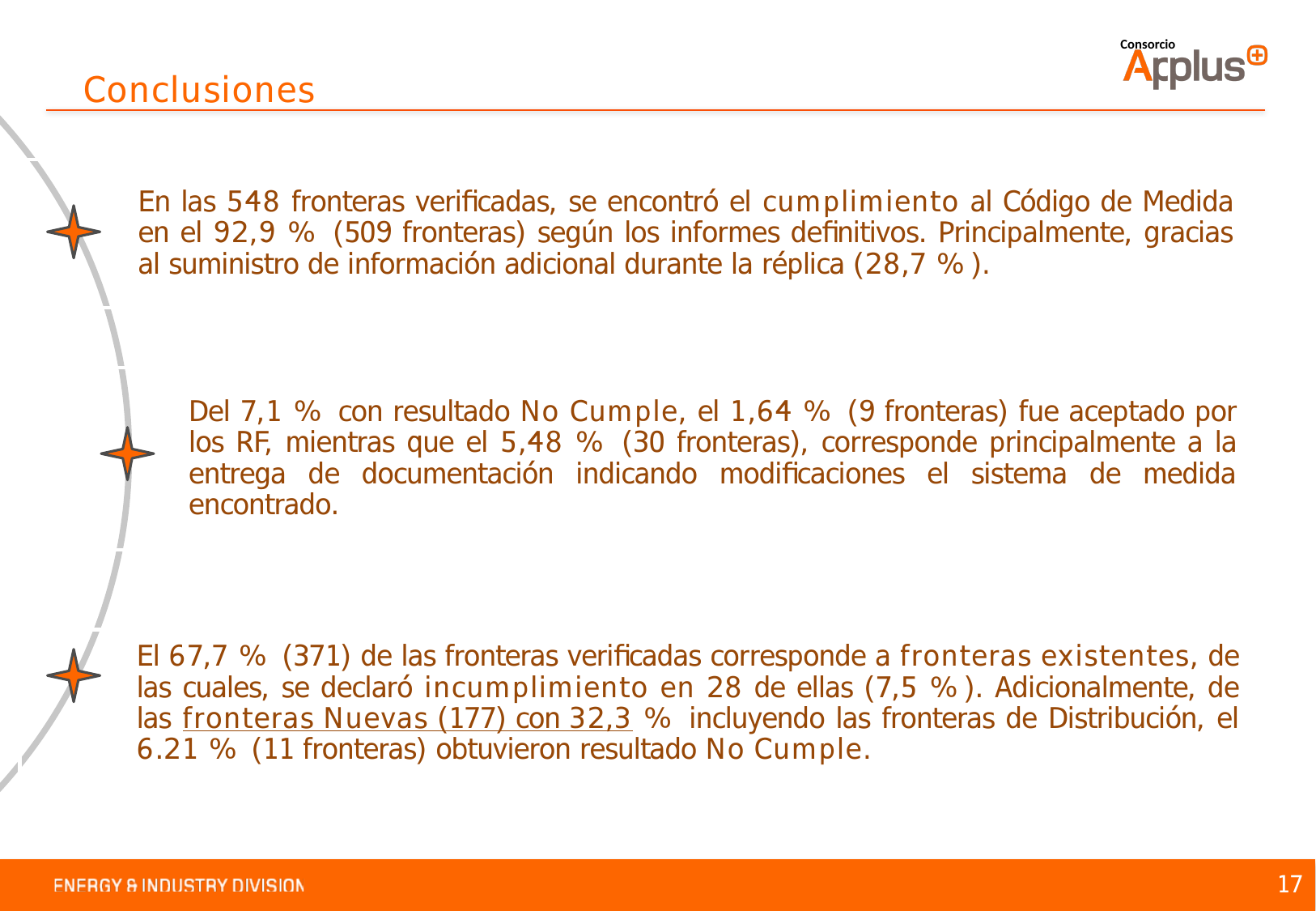

Consorcio
# Conclusiones
En las 548 fronteras verificadas, se encontró el cumplimiento al Código de Medida en el 92,9 % (509 fronteras) según los informes definitivos. Principalmente, gracias al suministro de información adicional durante la réplica (28,7 %).
Del 7,1 % con resultado No Cumple, el 1,64 % (9 fronteras) fue aceptado por los RF, mientras que el 5,48 % (30 fronteras), corresponde principalmente a la entrega de documentación indicando modificaciones el sistema de medida encontrado.
El 67,7 % (371) de las fronteras verificadas corresponde a fronteras existentes, de las cuales, se declaró incumplimiento en 28 de ellas (7,5 %). Adicionalmente, de las fronteras Nuevas (177) con 32,3 % incluyendo las fronteras de Distribución, el 6.21 % (11 fronteras) obtuvieron resultado No Cumple.
17